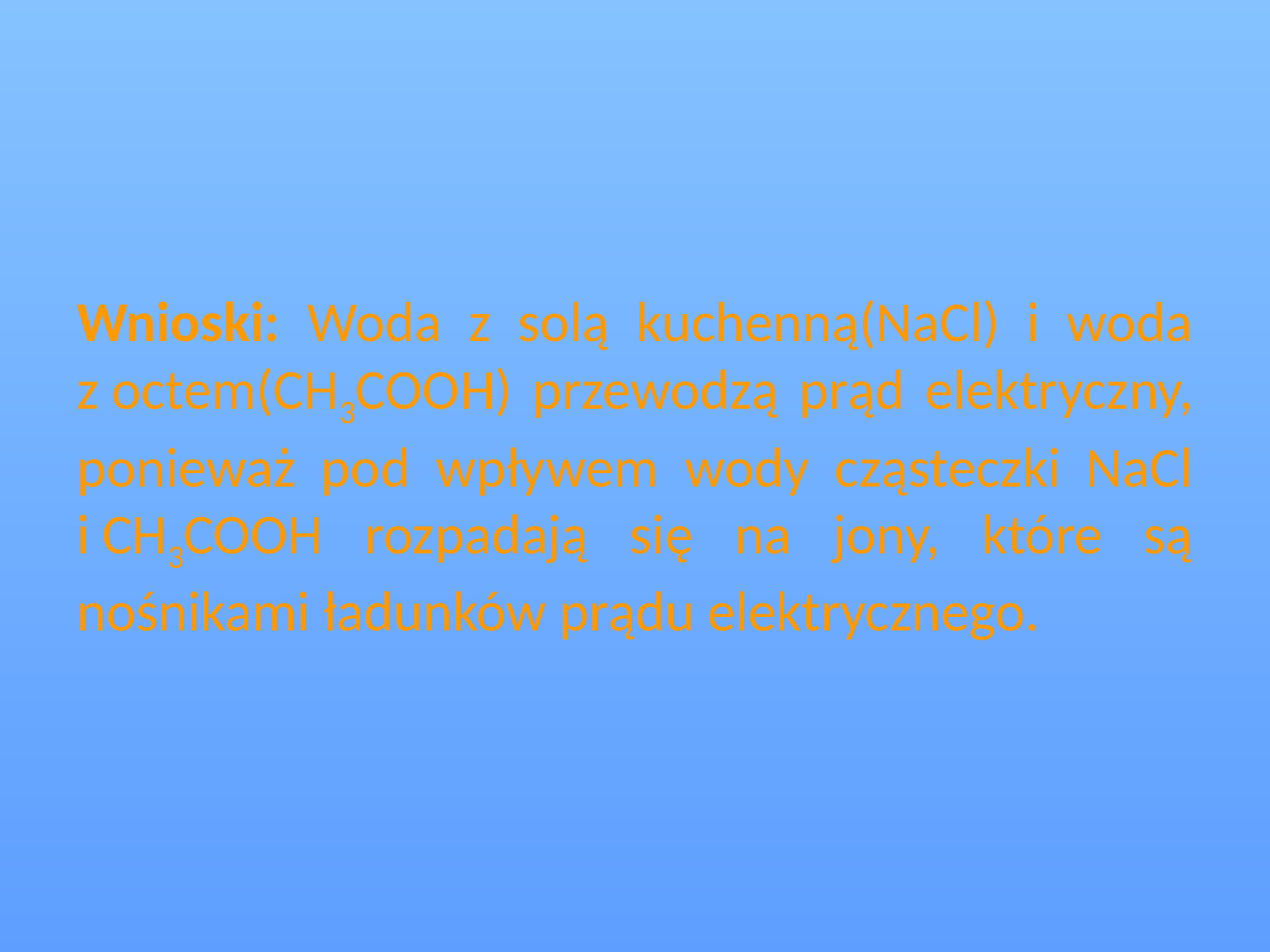

Wnioski: Woda z solą kuchenną(NaCl) i woda z octem(CH3COOH) przewodzą prąd elektryczny, ponieważ pod wpływem wody cząsteczki NaCl i CH3COOH rozpadają się na jony, które są nośnikami ładunków prądu elektrycznego.